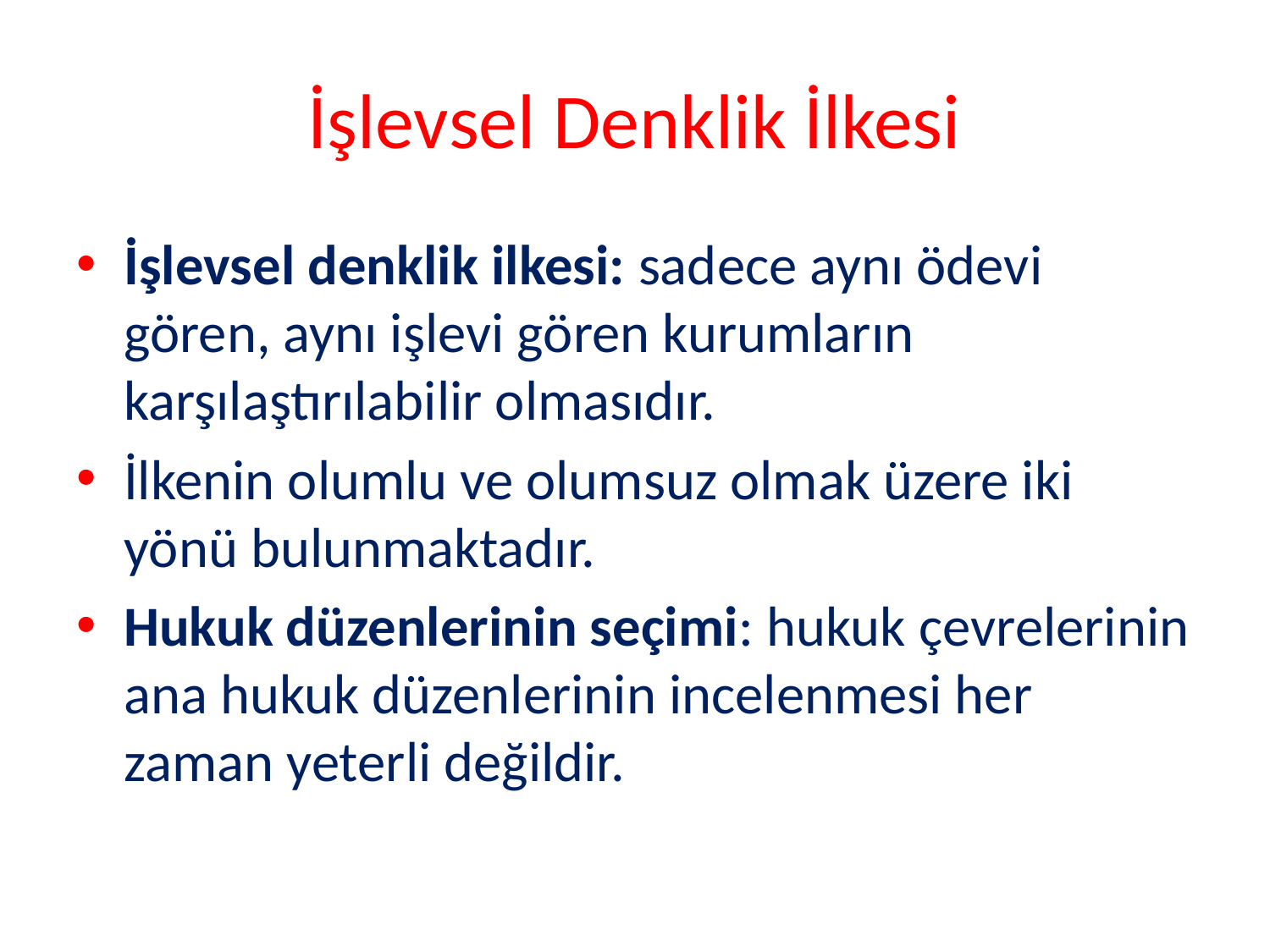

# İşlevsel Denklik İlkesi
İşlevsel denklik ilkesi: sadece aynı ödevi gören, aynı işlevi gören kurumların karşılaştırılabilir olmasıdır.
İlkenin olumlu ve olumsuz olmak üzere iki yönü bulunmaktadır.
Hukuk düzenlerinin seçimi: hukuk çevrelerinin ana hukuk düzenlerinin incelenmesi her zaman yeterli değildir.